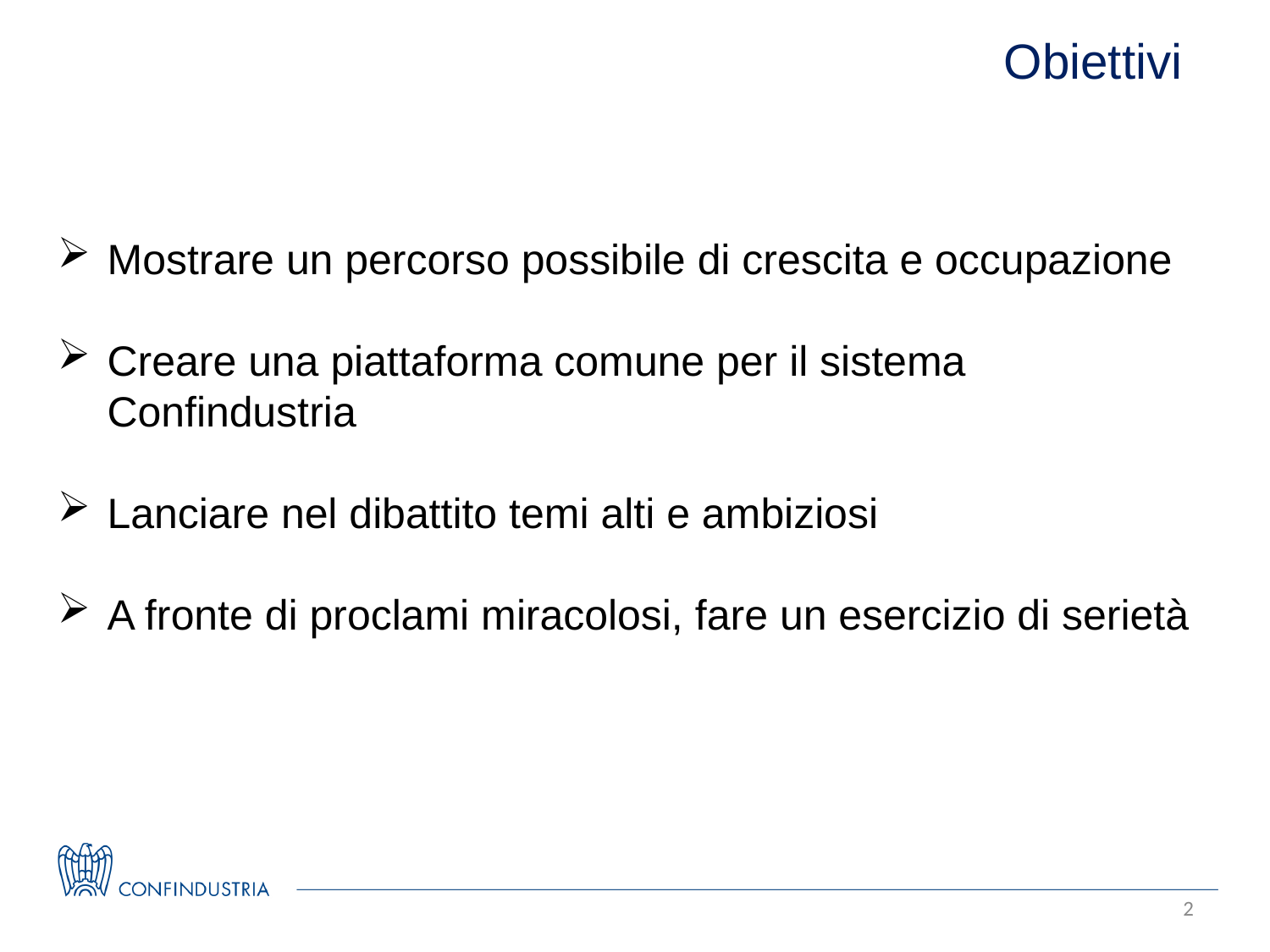

Obiettivi
Mostrare un percorso possibile di crescita e occupazione

Creare una piattaforma comune per il sistema Confindustria

Lanciare nel dibattito temi alti e ambiziosi

A fronte di proclami miracolosi, fare un esercizio di serietà

2